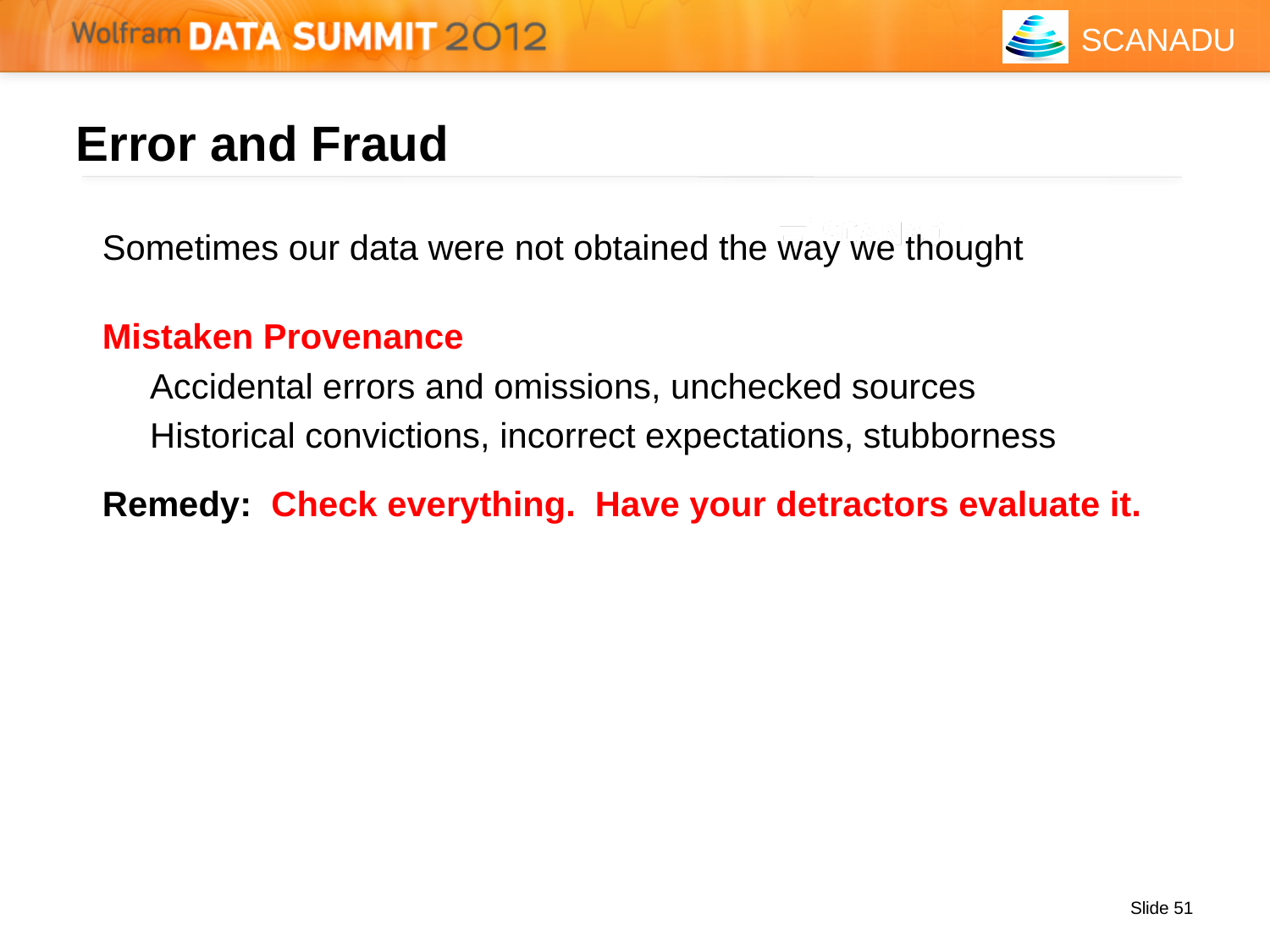

# Error and Fraud
Sometimes our data were not obtained the way we thought

Mistaken Provenance
	Accidental errors and omissions, unchecked sources
	Historical convictions, incorrect expectations, stubborness

Remedy:  Check everything.  Have your detractors evaluate it.